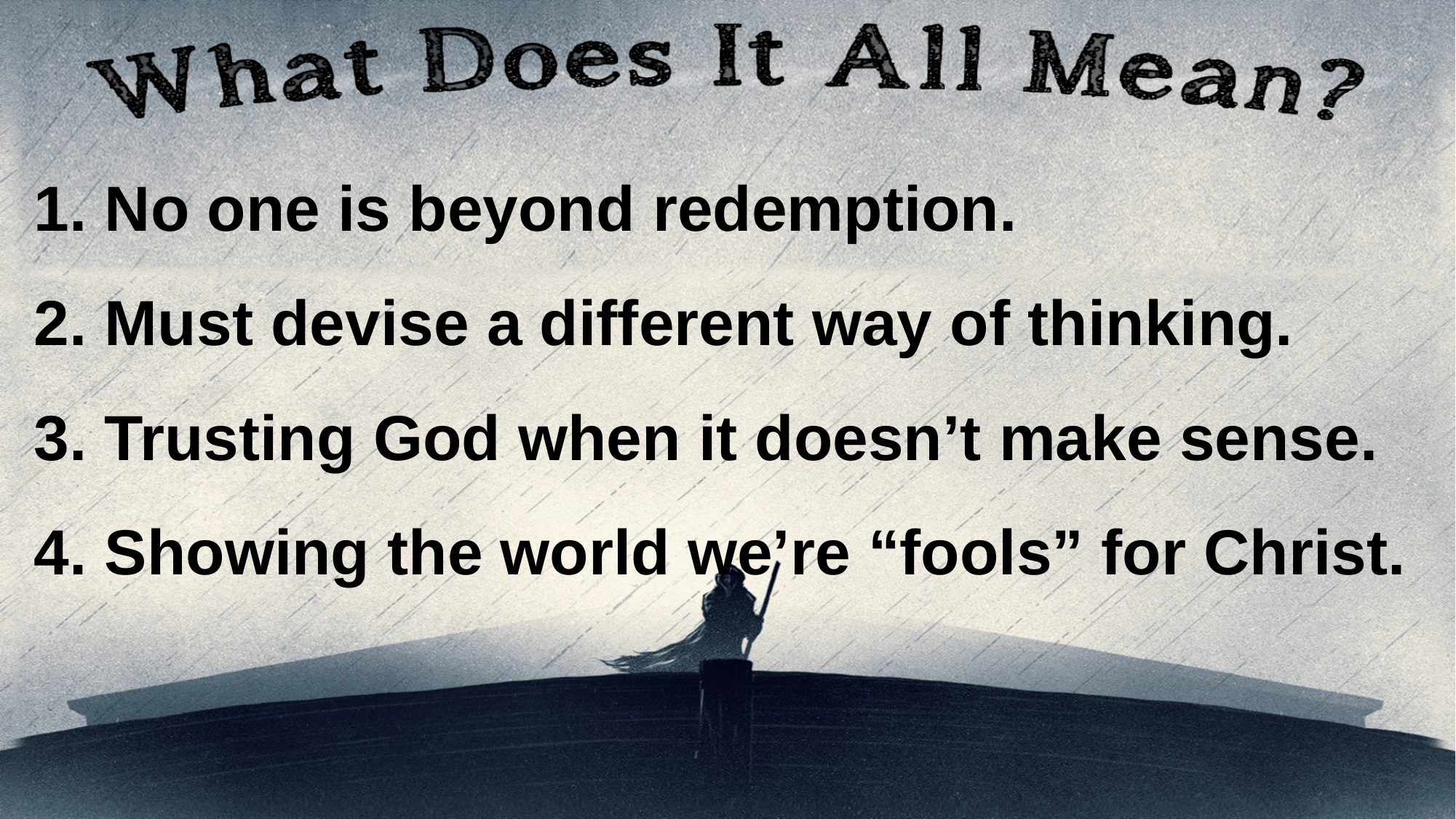

No one is beyond redemption.
 Must devise a different way of thinking.
 Trusting God when it doesn’t make sense.
 Showing the world we’re “fools” for Christ.